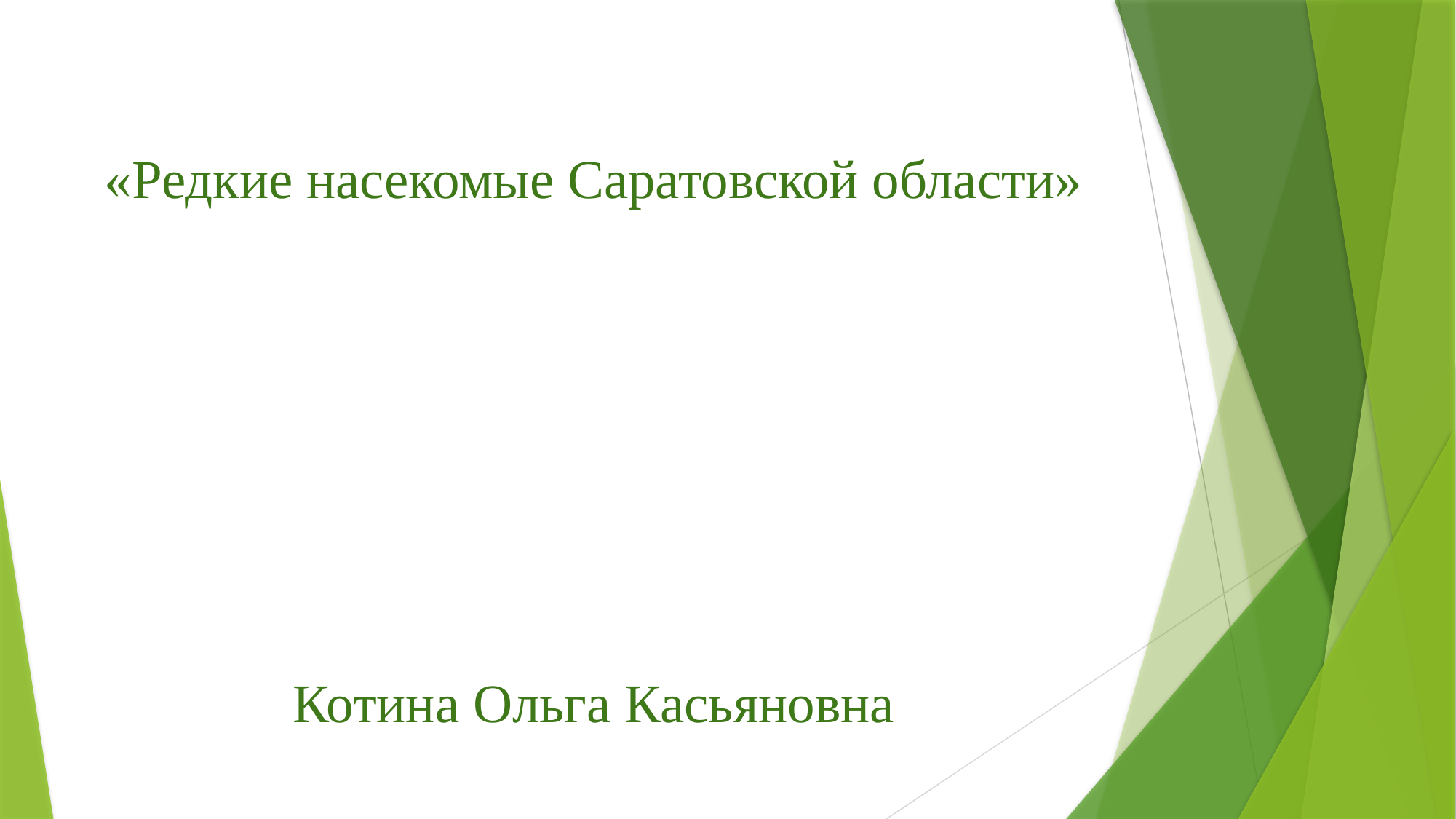

# «Редкие насекомые Саратовской области» Котина Ольга Касьяновна